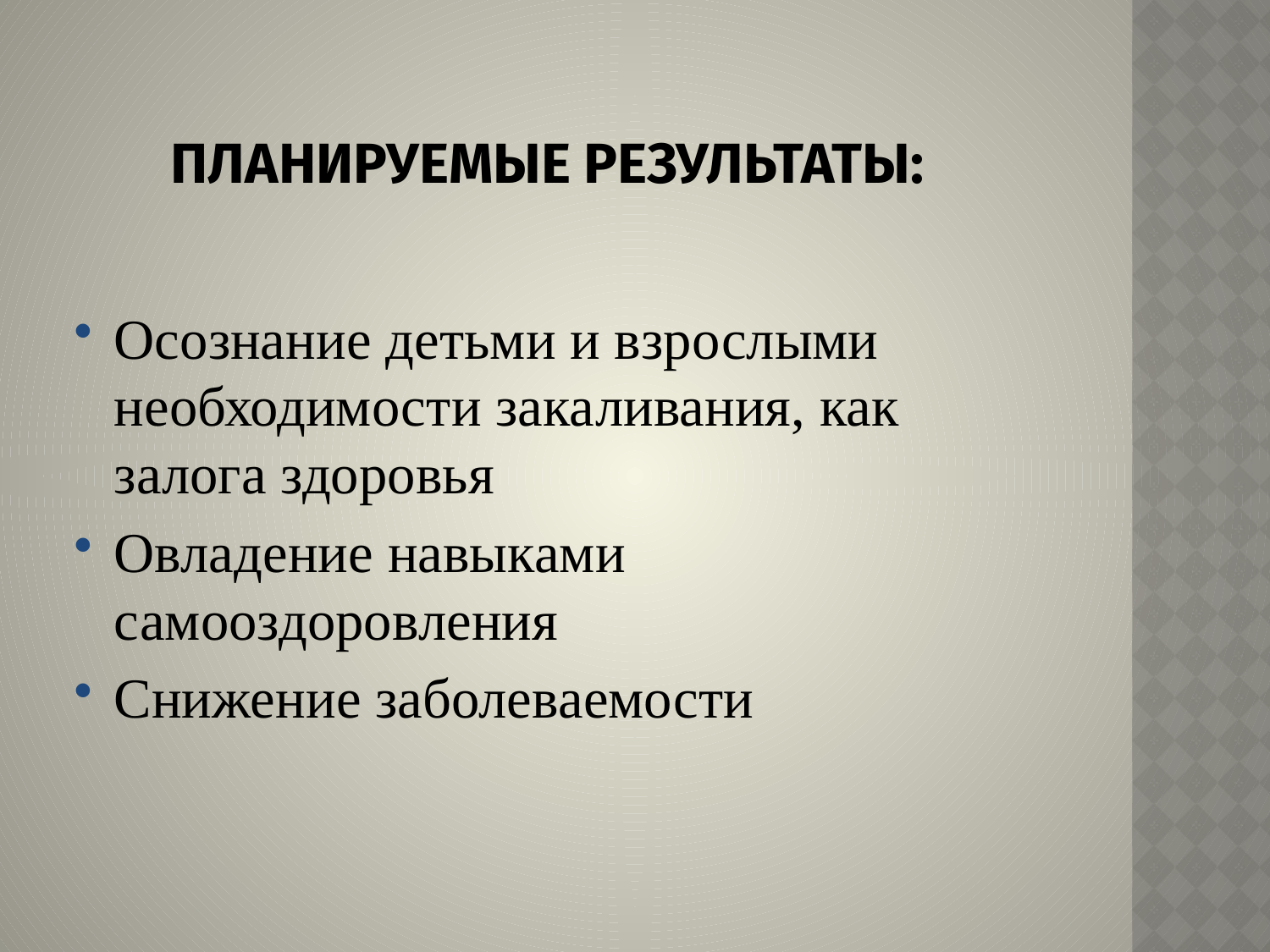

# Планируемые результаты:

Осознание детьми и взрослыми  необходимости закаливания, как залога здоровья
Овладение навыками самооздоровления
Снижение заболеваемости